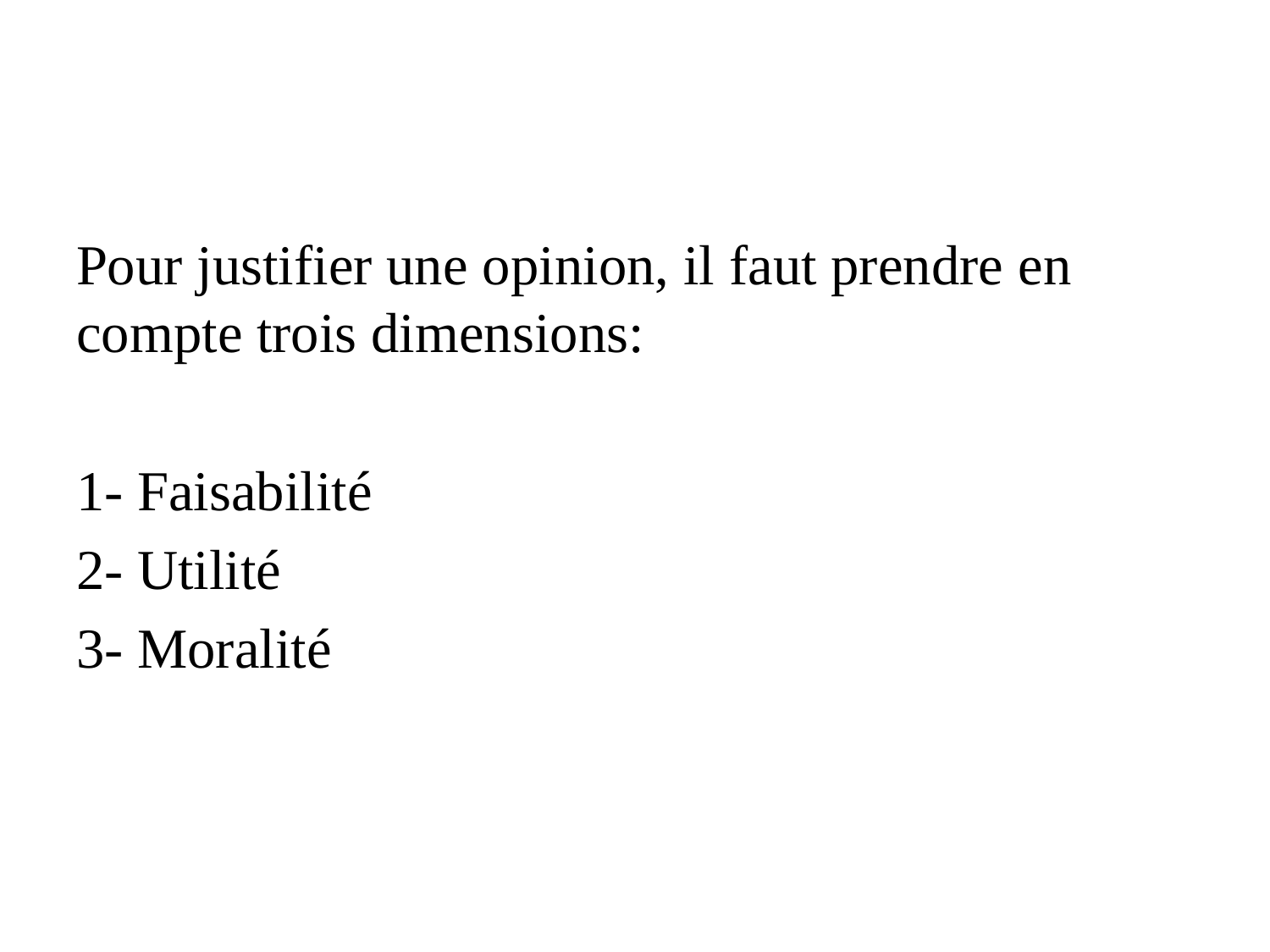

#
Pour justifier une opinion, il faut prendre en compte trois dimensions:

1- Faisabilité
2- Utilité
3- Moralité